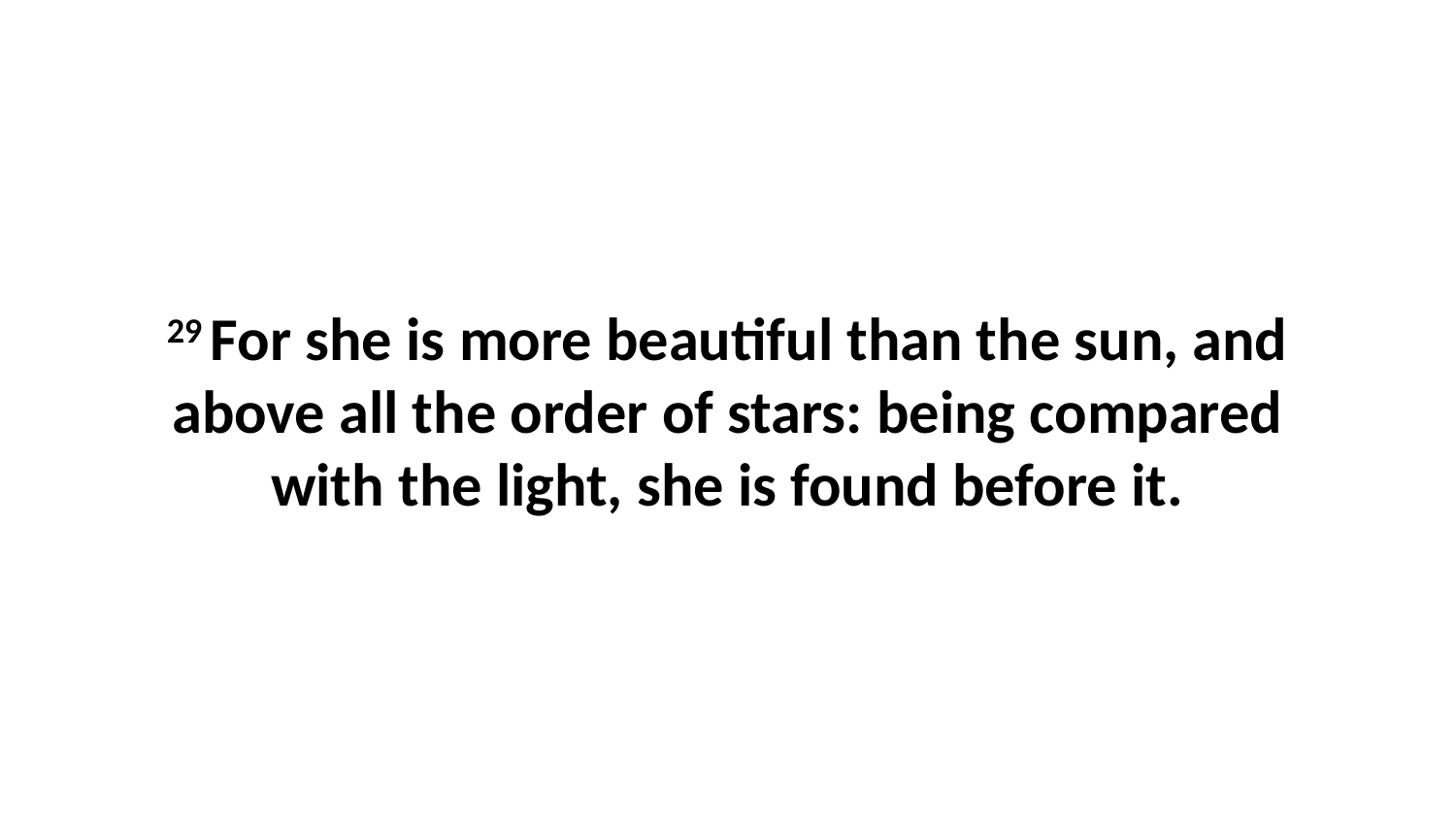

29 For she is more beautiful than the sun, and above all the order of stars: being compared with the light, she is found before it.